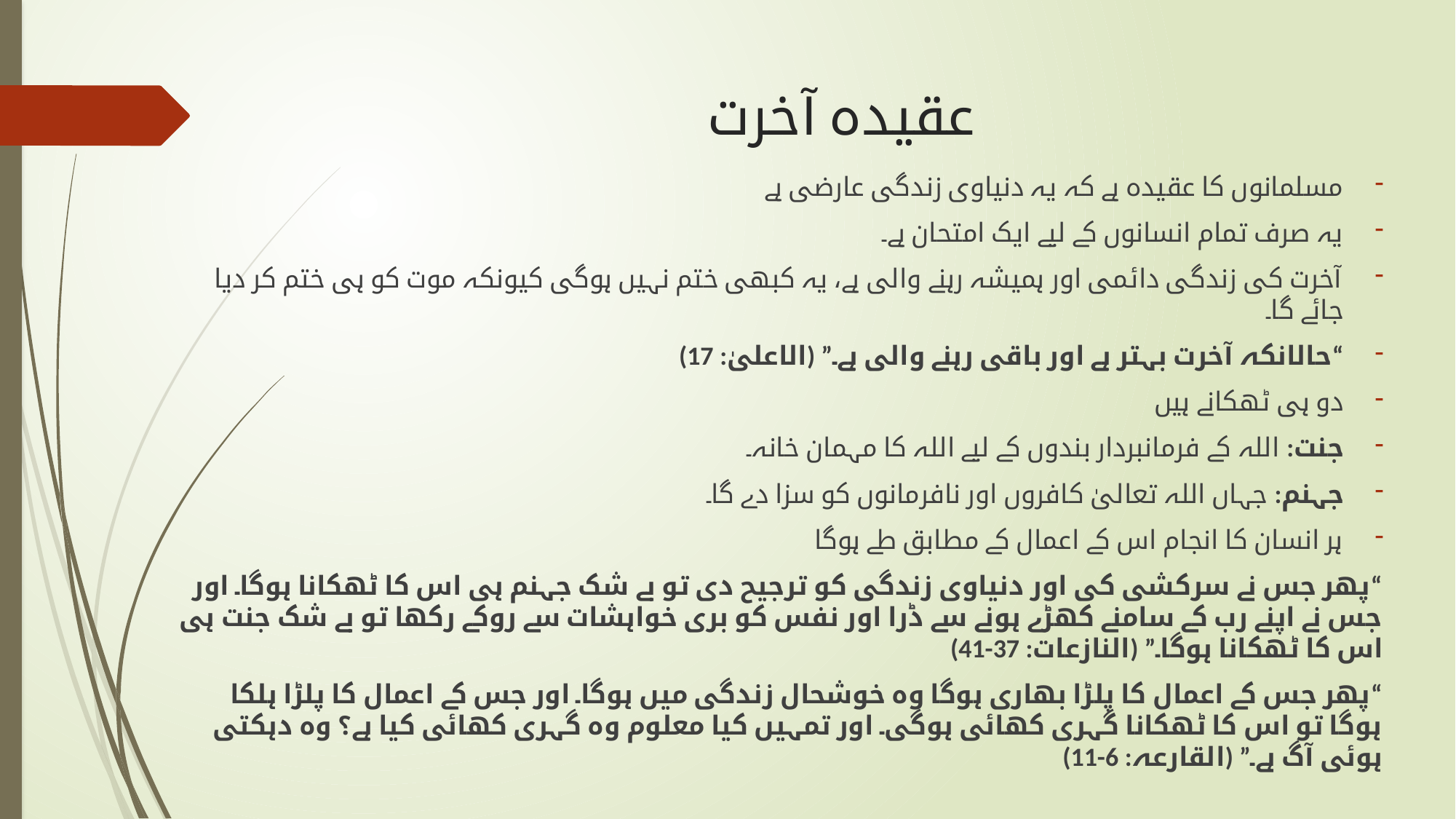

# عقیدہ آخرت
مسلمانوں کا عقیدہ ہے کہ یہ دنیاوی زندگی عارضی ہے
یہ صرف تمام انسانوں کے لیے ایک امتحان ہے۔
آخرت کی زندگی دائمی اور ہمیشہ رہنے والی ہے، یہ کبھی ختم نہیں ہوگی کیونکہ موت کو ہی ختم کر دیا جائے گا۔
“حالانکہ آخرت بہتر ہے اور باقی رہنے والی ہے۔” (الاعلیٰ: 17)
دو ہی ٹھکانے ہیں
جنت: اللہ کے فرمانبردار بندوں کے لیے اللہ کا مہمان خانہ۔
جہنم: جہاں اللہ تعالیٰ کافروں اور نافرمانوں کو سزا دے گا۔
ہر انسان کا انجام اس کے اعمال کے مطابق طے ہوگا
“پھر جس نے سرکشی کی اور دنیاوی زندگی کو ترجیح دی تو بے شک جہنم ہی اس کا ٹھکانا ہوگا۔ اور جس نے اپنے رب کے سامنے کھڑے ہونے سے ڈرا اور نفس کو بری خواہشات سے روکے رکھا تو بے شک جنت ہی اس کا ٹھکانا ہوگا۔” (النازعات: 37-41)
“پھر جس کے اعمال کا پلڑا بھاری ہوگا وہ خوشحال زندگی میں ہوگا۔ اور جس کے اعمال کا پلڑا ہلکا ہوگا تو اس کا ٹھکانا گہری کھائی ہوگی۔ اور تمہیں کیا معلوم وہ گہری کھائی کیا ہے؟ وہ دہکتی ہوئی آگ ہے۔” (القارعہ: 6-11)